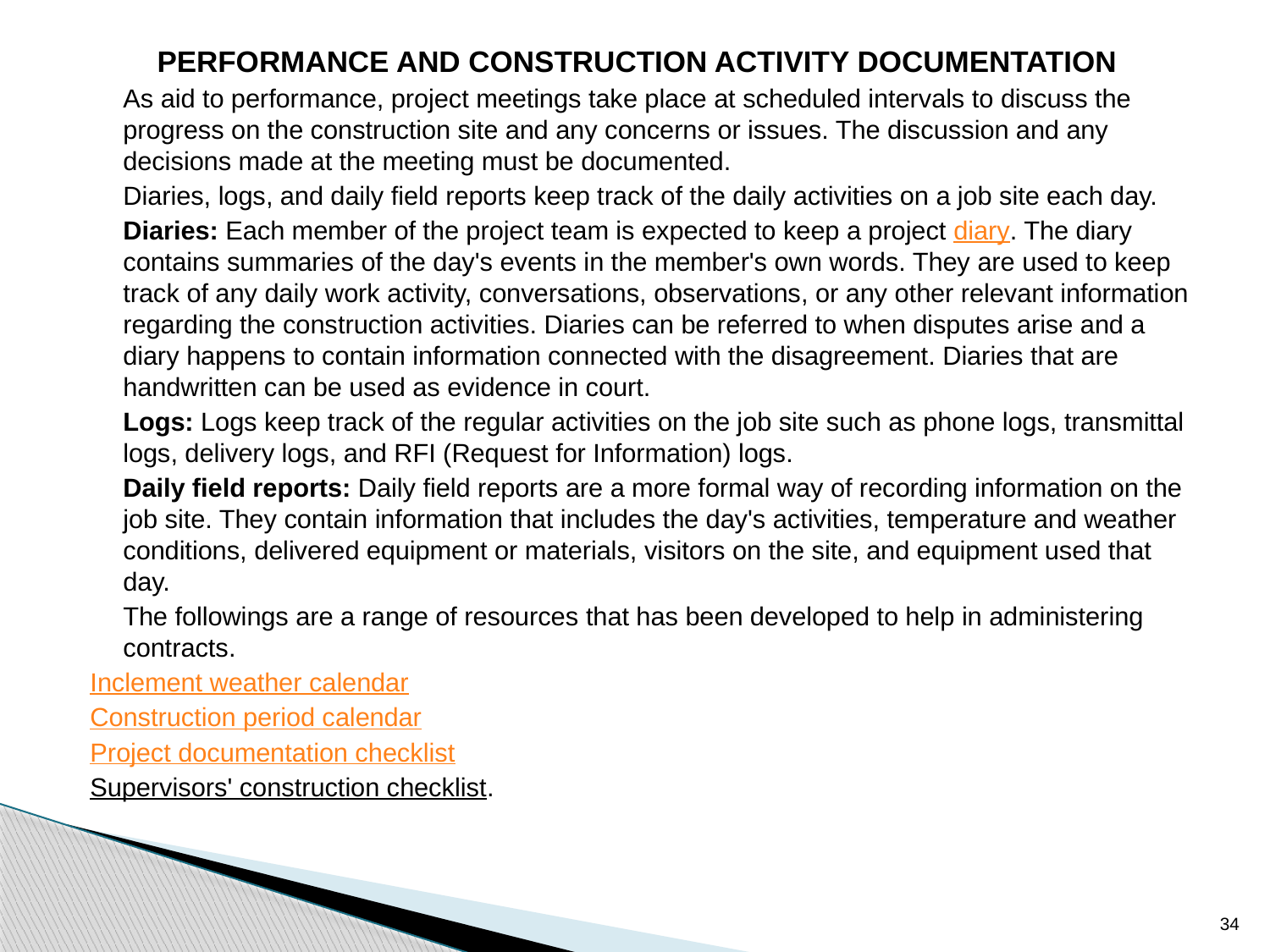

PERFORMANCE AND CONSTRUCTION ACTIVITY DOCUMENTATION
	As aid to performance, project meetings take place at scheduled intervals to discuss the progress on the construction site and any concerns or issues. The discussion and any decisions made at the meeting must be documented.
	Diaries, logs, and daily field reports keep track of the daily activities on a job site each day.
	Diaries: Each member of the project team is expected to keep a project diary. The diary contains summaries of the day's events in the member's own words. They are used to keep track of any daily work activity, conversations, observations, or any other relevant information regarding the construction activities. Diaries can be referred to when disputes arise and a diary happens to contain information connected with the disagreement. Diaries that are handwritten can be used as evidence in court.
	Logs: Logs keep track of the regular activities on the job site such as phone logs, transmittal logs, delivery logs, and RFI (Request for Information) logs.
	Daily field reports: Daily field reports are a more formal way of recording information on the job site. They contain information that includes the day's activities, temperature and weather conditions, delivered equipment or materials, visitors on the site, and equipment used that day.
	The followings are a range of resources that has been developed to help in administering contracts.
Inclement weather calendar
Construction period calendar
Project documentation checklist
Supervisors' construction checklist.

34